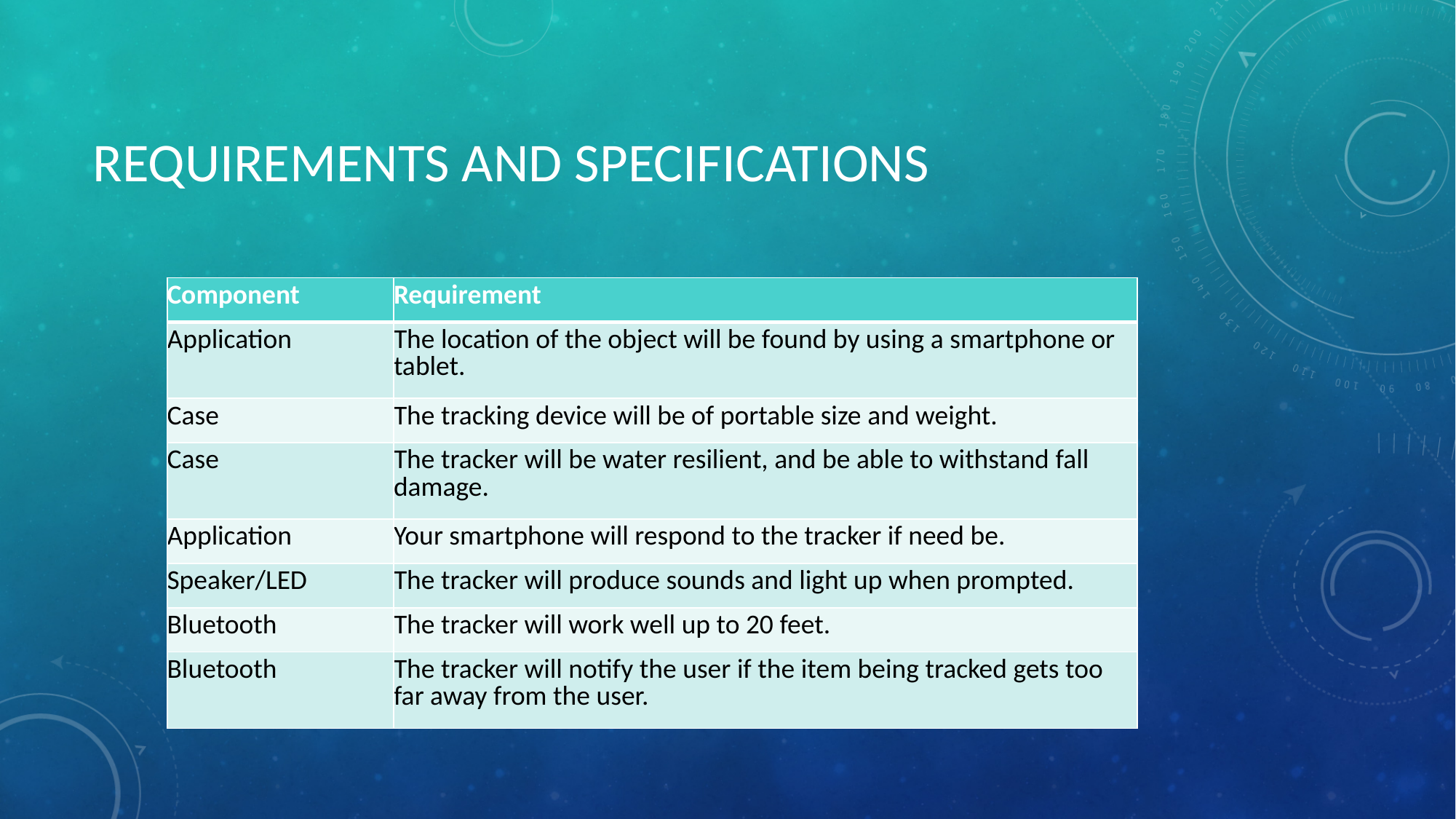

# REQUIREMENTS AND SPECIFICATIONS
| Component | Requirement |
| --- | --- |
| Application | The location of the object will be found by using a smartphone or tablet. |
| Case | The tracking device will be of portable size and weight. |
| Case | The tracker will be water resilient, and be able to withstand fall damage. |
| Application | Your smartphone will respond to the tracker if need be. |
| Speaker/LED | The tracker will produce sounds and light up when prompted. |
| Bluetooth | The tracker will work well up to 20 feet. |
| Bluetooth | The tracker will notify the user if the item being tracked gets too far away from the user. |